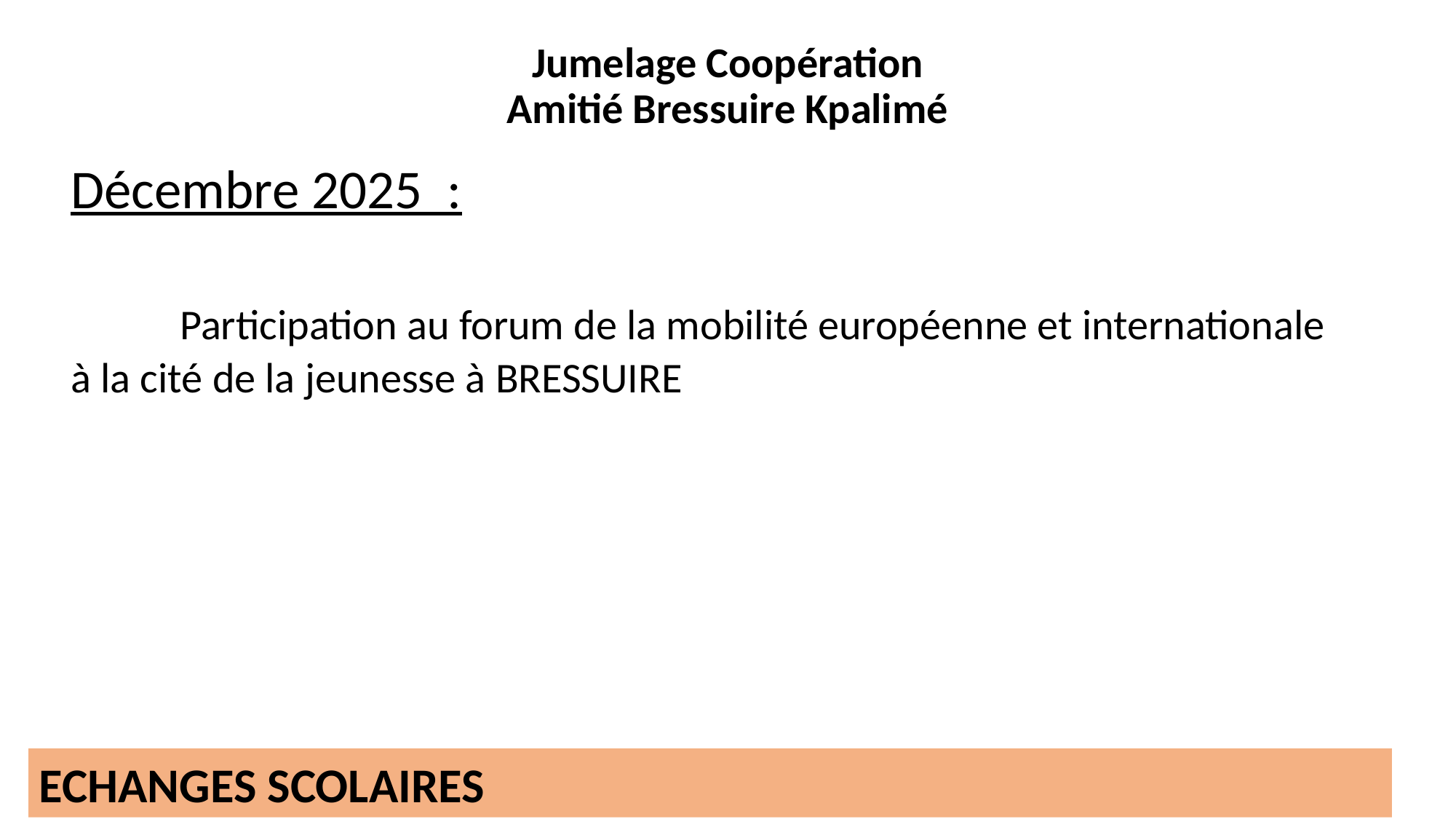

# Jumelage Coopération Amitié Bressuire Kpalimé
Décembre 2025  :

	Participation au forum de la mobilité européenne et internationale à la cité de la jeunesse à BRESSUIRE

ECHANGES SCOLAIRES